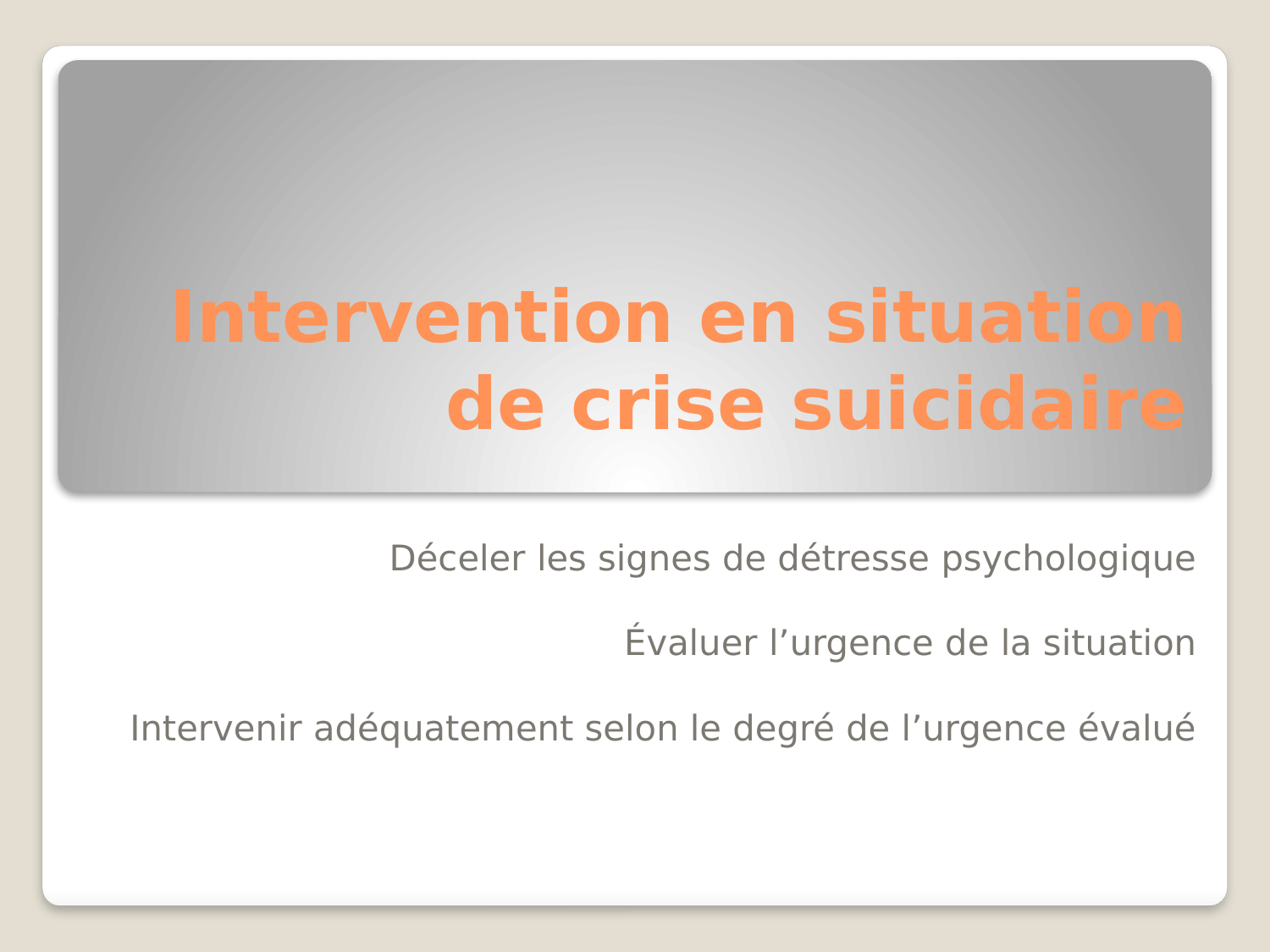

# Intervention en situation de crise suicidaire
Déceler les signes de détresse psychologique

Évaluer l’urgence de la situation

Intervenir adéquatement selon le degré de l’urgence évalué